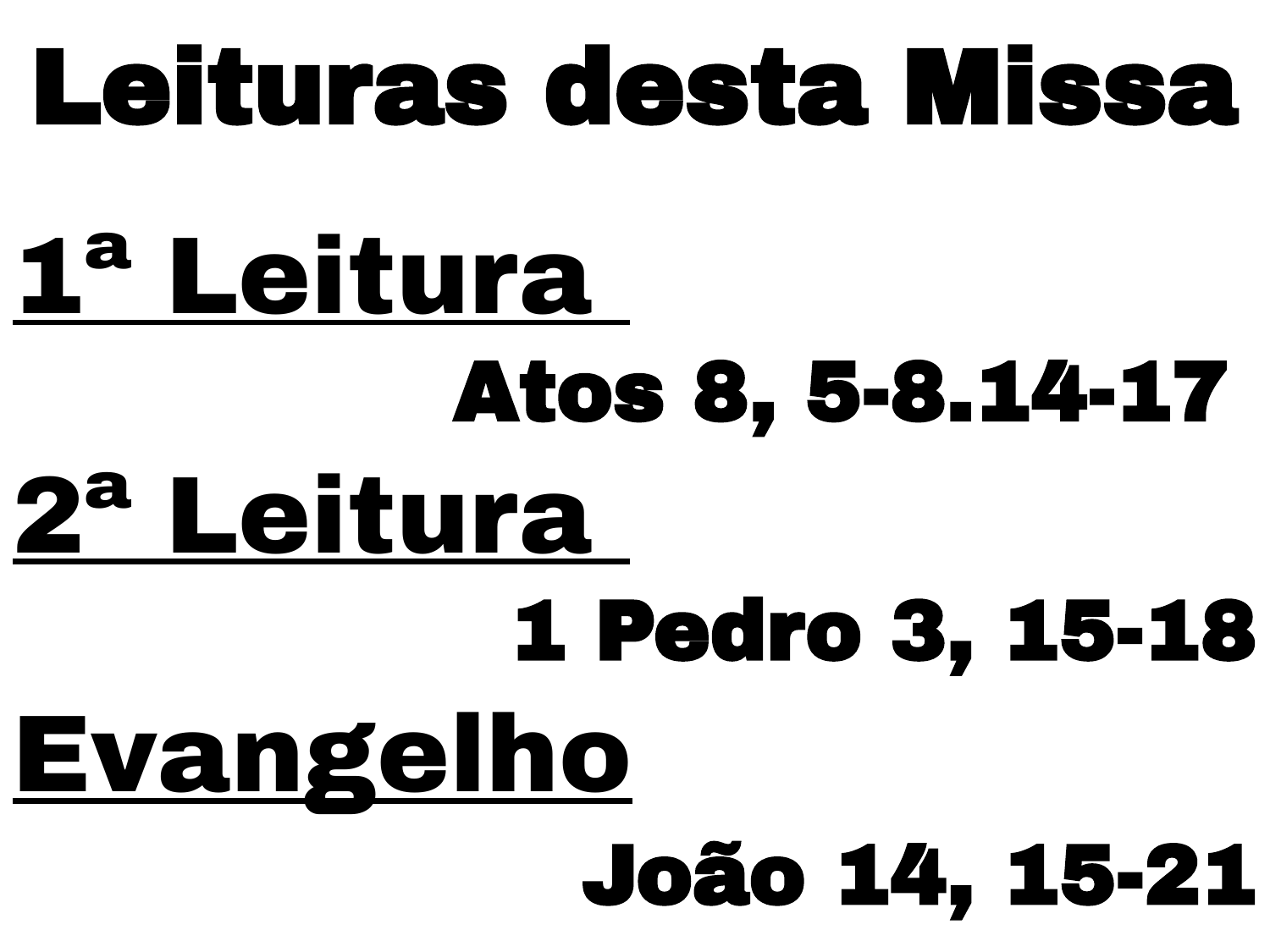

Leituras desta Missa
1ª Leitura
Atos 8, 5-8.14-17
2ª Leitura
1 Pedro 3, 15-18
Evangelho
João 14, 15-21